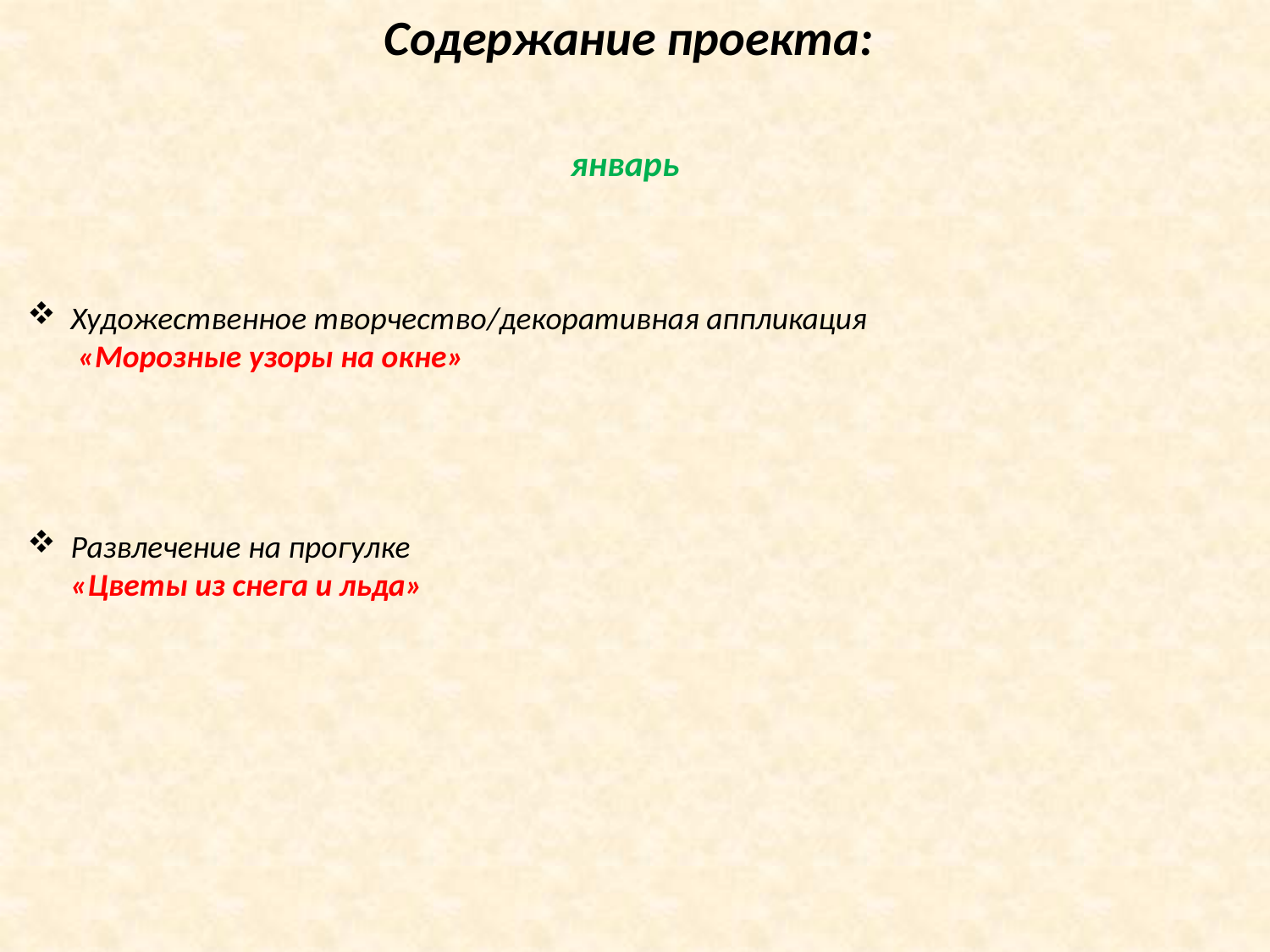

Содержание проекта:

январь

  Художественное творчество/декоративная аппликация
       «Морозные узоры на окне»

  Развлечение на прогулке
      «Цветы из снега и льда»